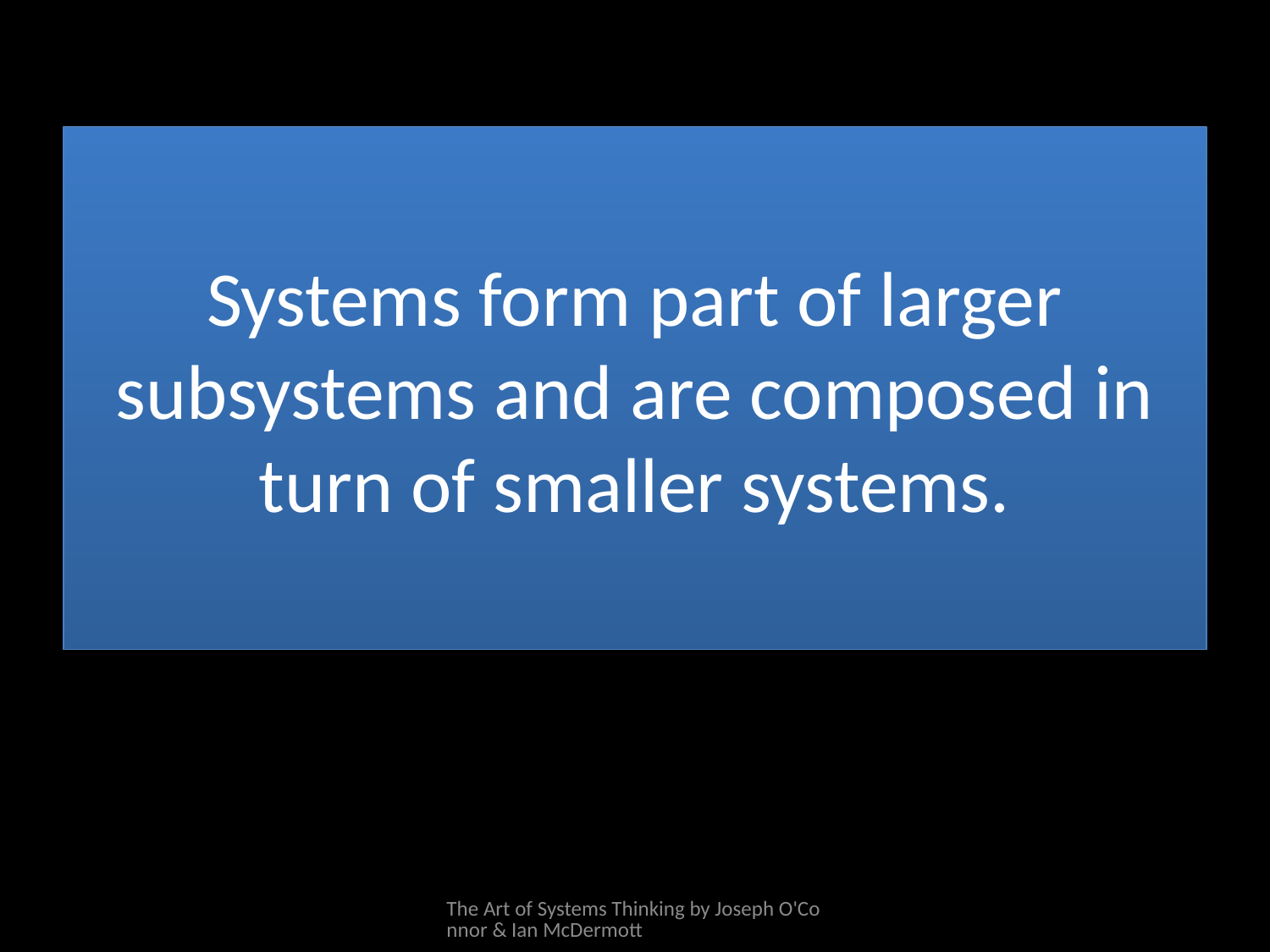

# Systems form part of larger subsystems and are composed in turn of smaller systems.
The Art of Systems Thinking by Joseph O'Connor & Ian McDermott